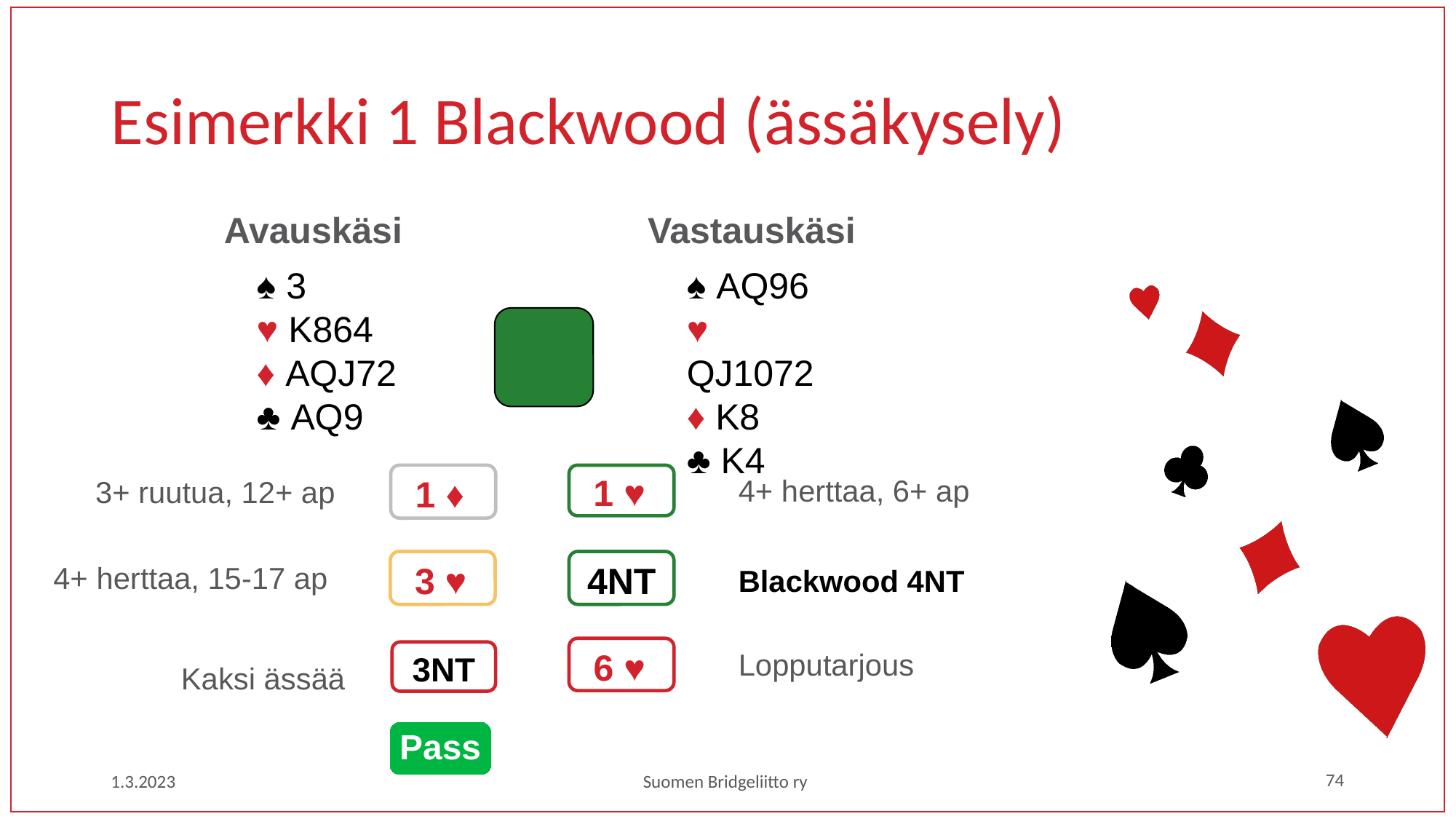

# Esimerkki 1 Blackwood (ässäkysely)
Avauskäsi
Vastauskäsi
♠ 3
♥ K864
♦ AQJ72
♣ AQ9
♠ AQ96
♥ QJ1072
♦ K8
♣ K4

1 ♦
1 ♥
4+ herttaa, 6+ ap
3+ ruutua, 12+ ap
4NT
3 ♥
4+ herttaa, 15-17 ap
Blackwood 4NT
6 ♥
Lopputarjous
3NT
Kaksi ässää
Pass
74
1.3.2023
Suomen Bridgeliitto ry